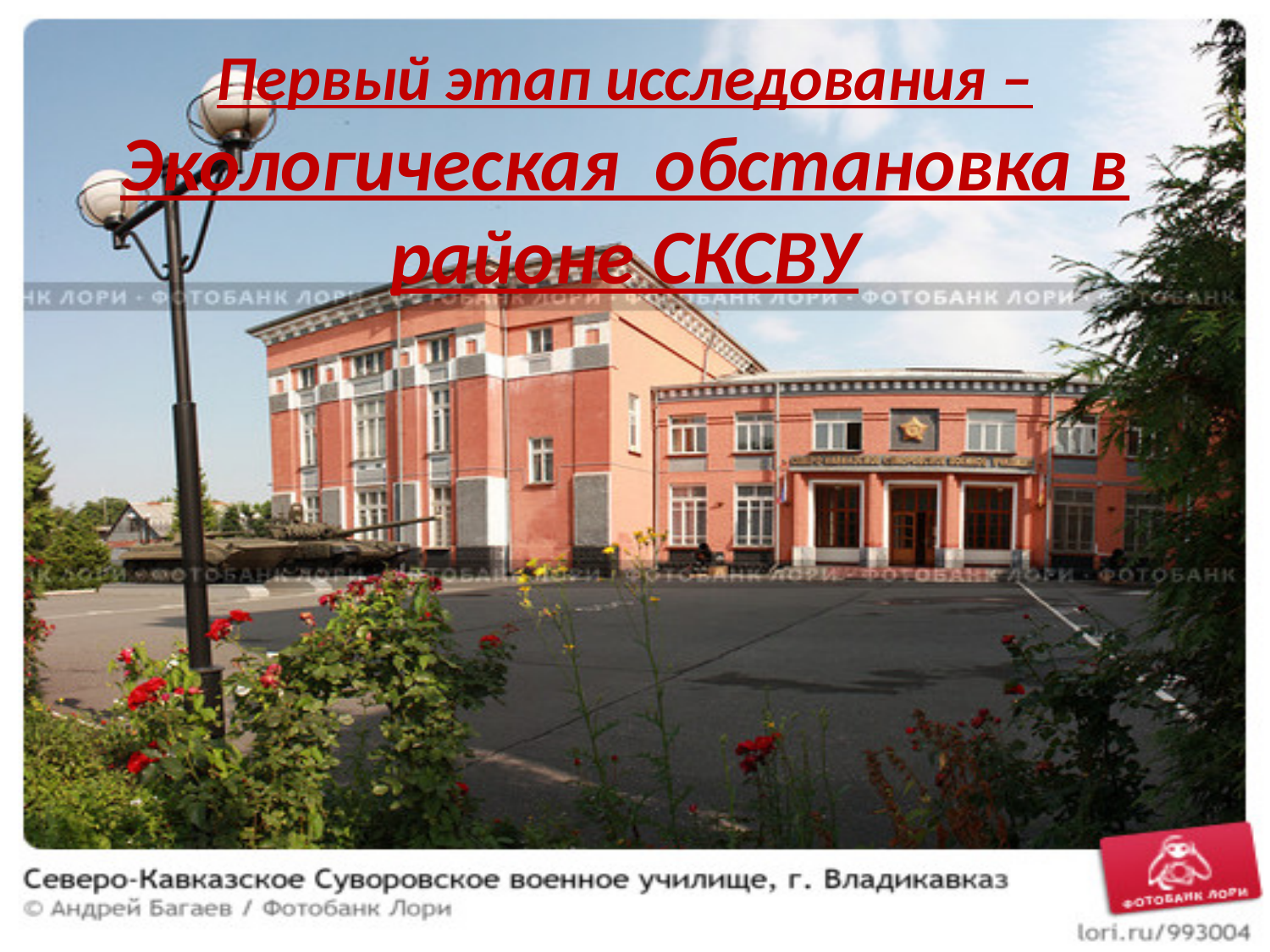

# Первый этап исследования – Экологическая  обстановка в районе СКСВУ